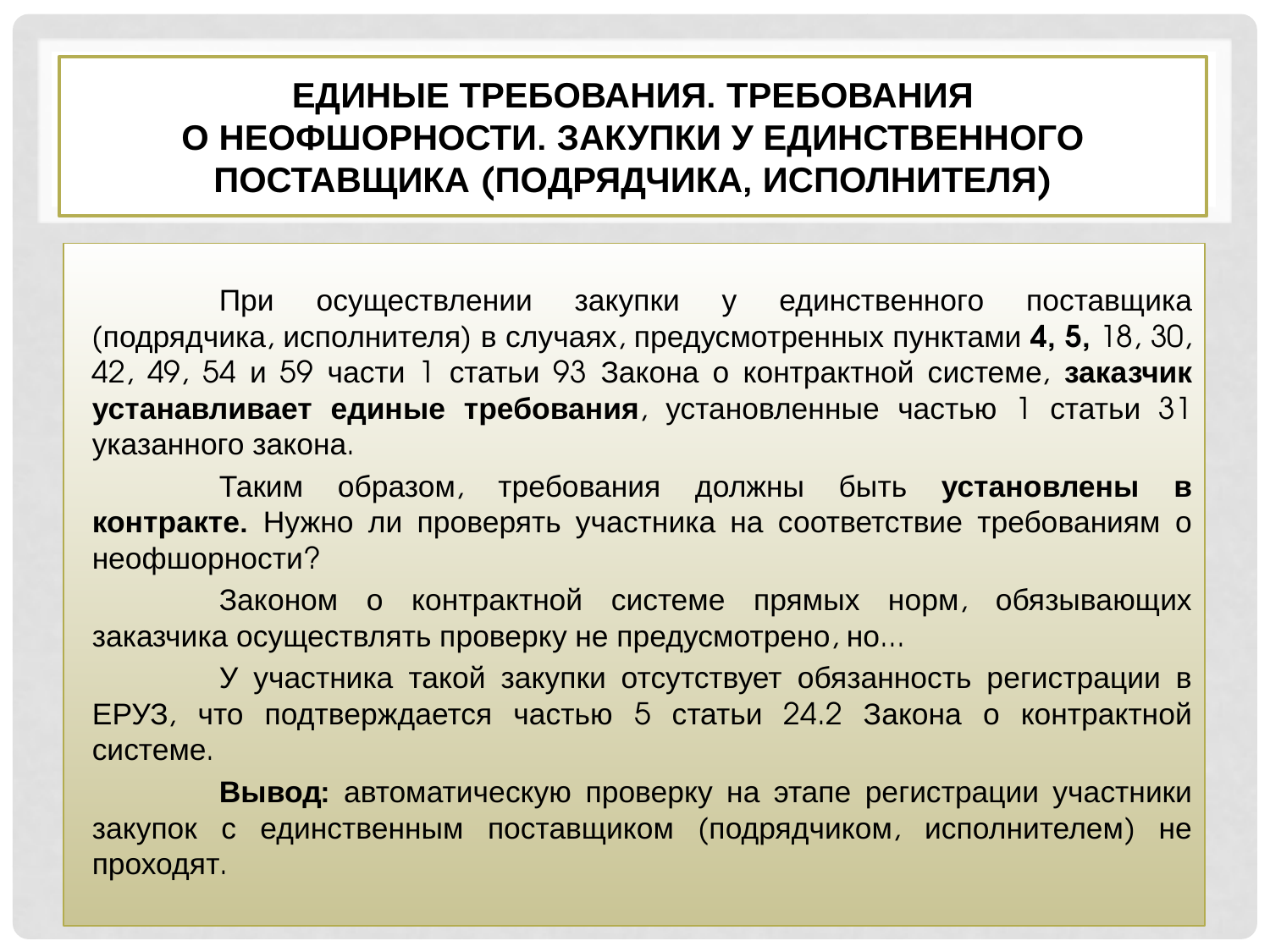

# ЕДИНЫЕ ТРЕБОВАНИЯ. требования о неофшорности. Закупки у единственного поставщика (подрядчика, исполнителя)

	При осуществлении закупки у единственного поставщика (подрядчика, исполнителя) в случаях, предусмотренных пунктами 4, 5, 18, 30, 42, 49, 54 и 59 части 1 статьи 93 Закона о контрактной системе, заказчик устанавливает единые требования, установленные частью 1 статьи 31 указанного закона.
	Таким образом, требования должны быть установлены в контракте. Нужно ли проверять участника на соответствие требованиям о неофшорности?
	Законом о контрактной системе прямых норм, обязывающих заказчика осуществлять проверку не предусмотрено, но...
	У участника такой закупки отсутствует обязанность регистрации в ЕРУЗ, что подтверждается частью 5 статьи 24.2 Закона о контрактной системе.
	Вывод: автоматическую проверку на этапе регистрации участники закупок с единственным поставщиком (подрядчиком, исполнителем) не проходят.